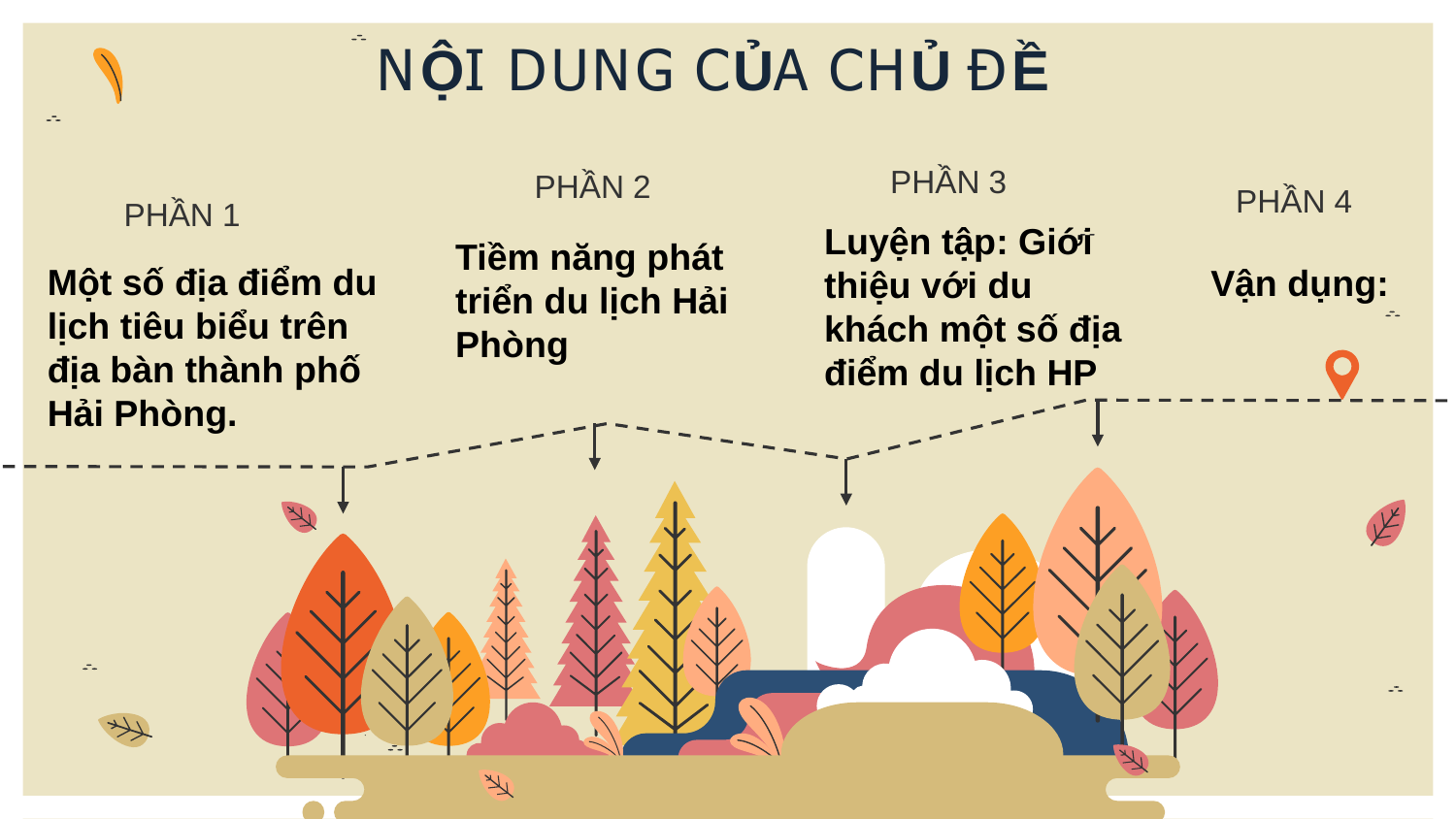

NỘI DUNG CỦA CHỦ ĐỀ
PHẦN 3
PHẦN 2
PHẦN 4
PHẦN 1
Luyện tập: Giới thiệu với du khách một số địa điểm du lịch HP
Tiềm năng phát triển du lịch Hải Phòng
Một số địa điểm du lịch tiêu biểu trên địa bàn thành phố Hải Phòng.
Vận dụng: